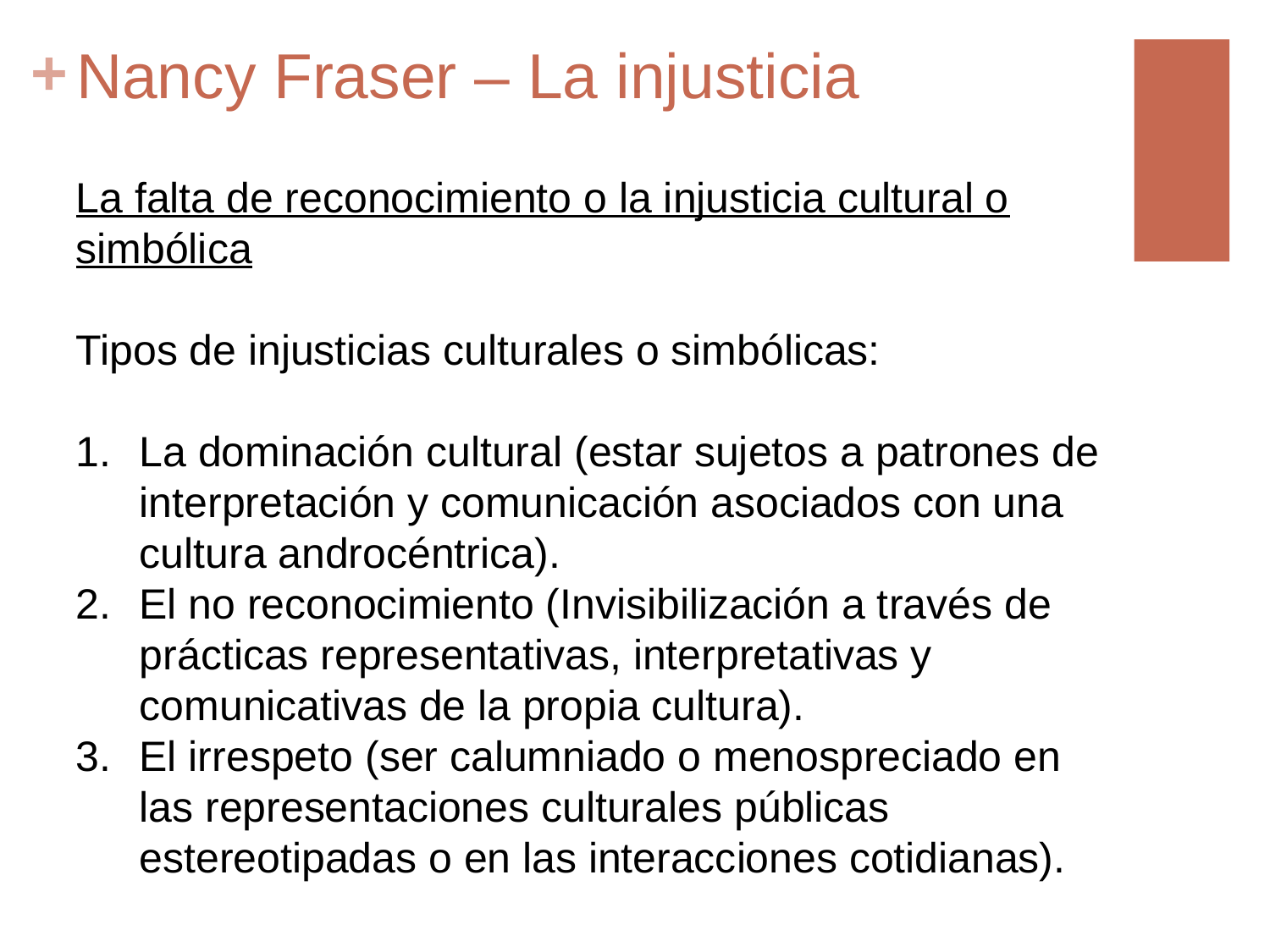

# Nancy Fraser – La injusticia
La falta de reconocimiento o la injusticia cultural o simbólica

Tipos de injusticias culturales o simbólicas:

La dominación cultural (estar sujetos a patrones de interpretación y comunicación asociados con una cultura androcéntrica).
El no reconocimiento (Invisibilización a través de prácticas representativas, interpretativas y comunicativas de la propia cultura).
El irrespeto (ser calumniado o menospreciado en las representaciones culturales públicas estereotipadas o en las interacciones cotidianas).